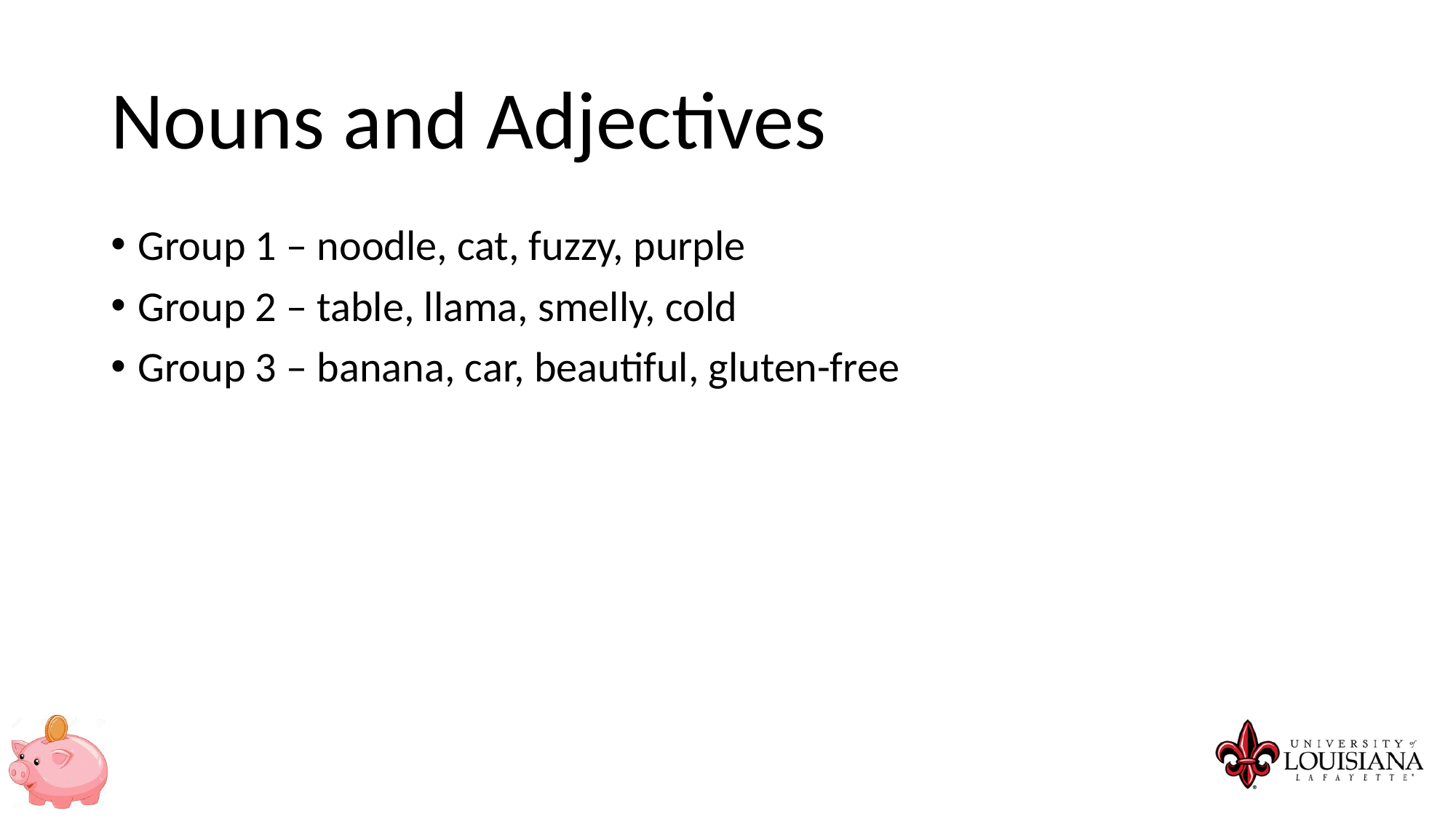

# Nouns and Adjectives
Group 1 – noodle, cat, fuzzy, purple
Group 2 – table, llama, smelly, cold
Group 3 – banana, car, beautiful, gluten-free